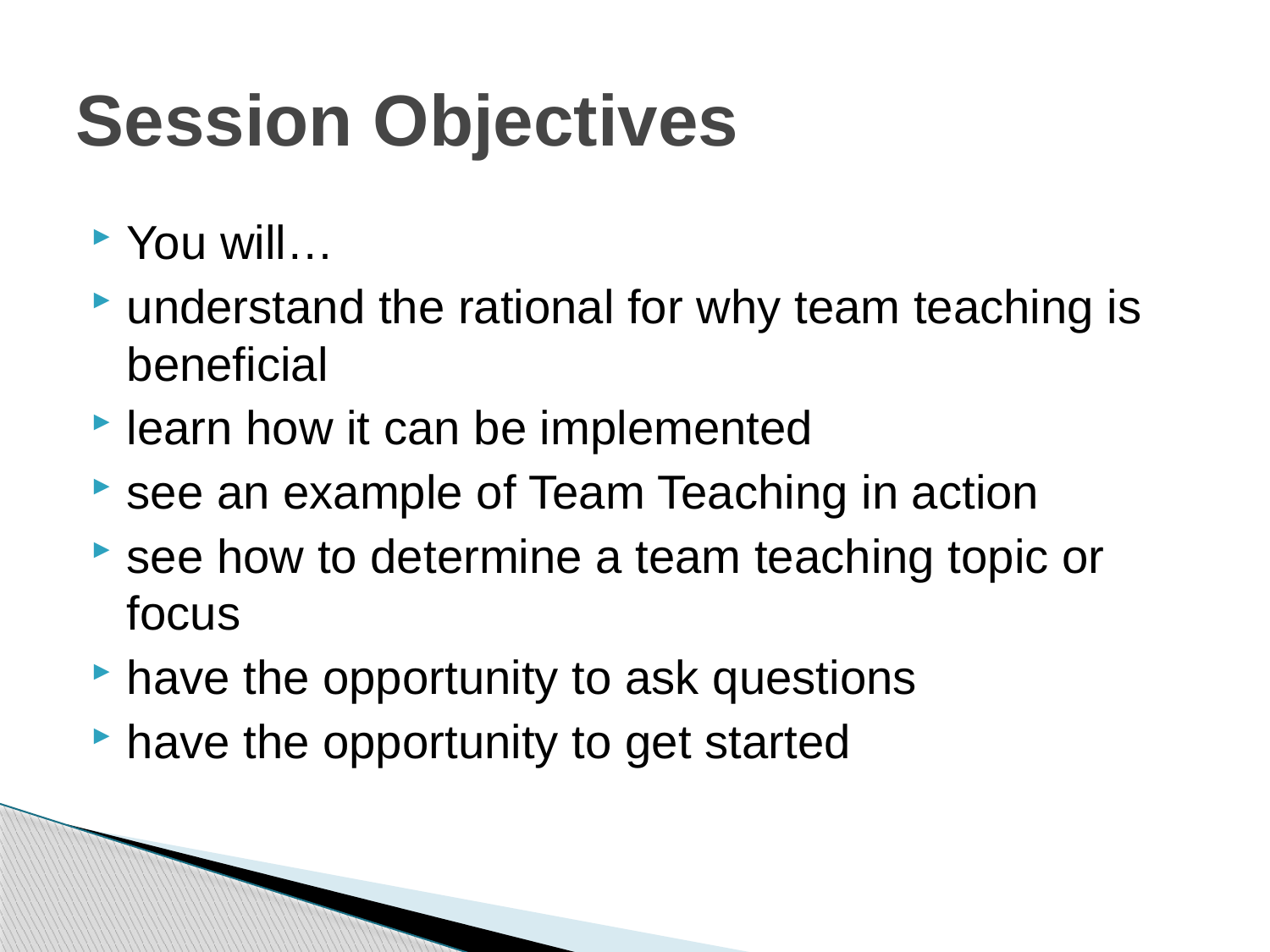

# Session Objectives
You will…
understand the rational for why team teaching is beneficial
learn how it can be implemented
see an example of Team Teaching in action
see how to determine a team teaching topic or focus
have the opportunity to ask questions
have the opportunity to get started